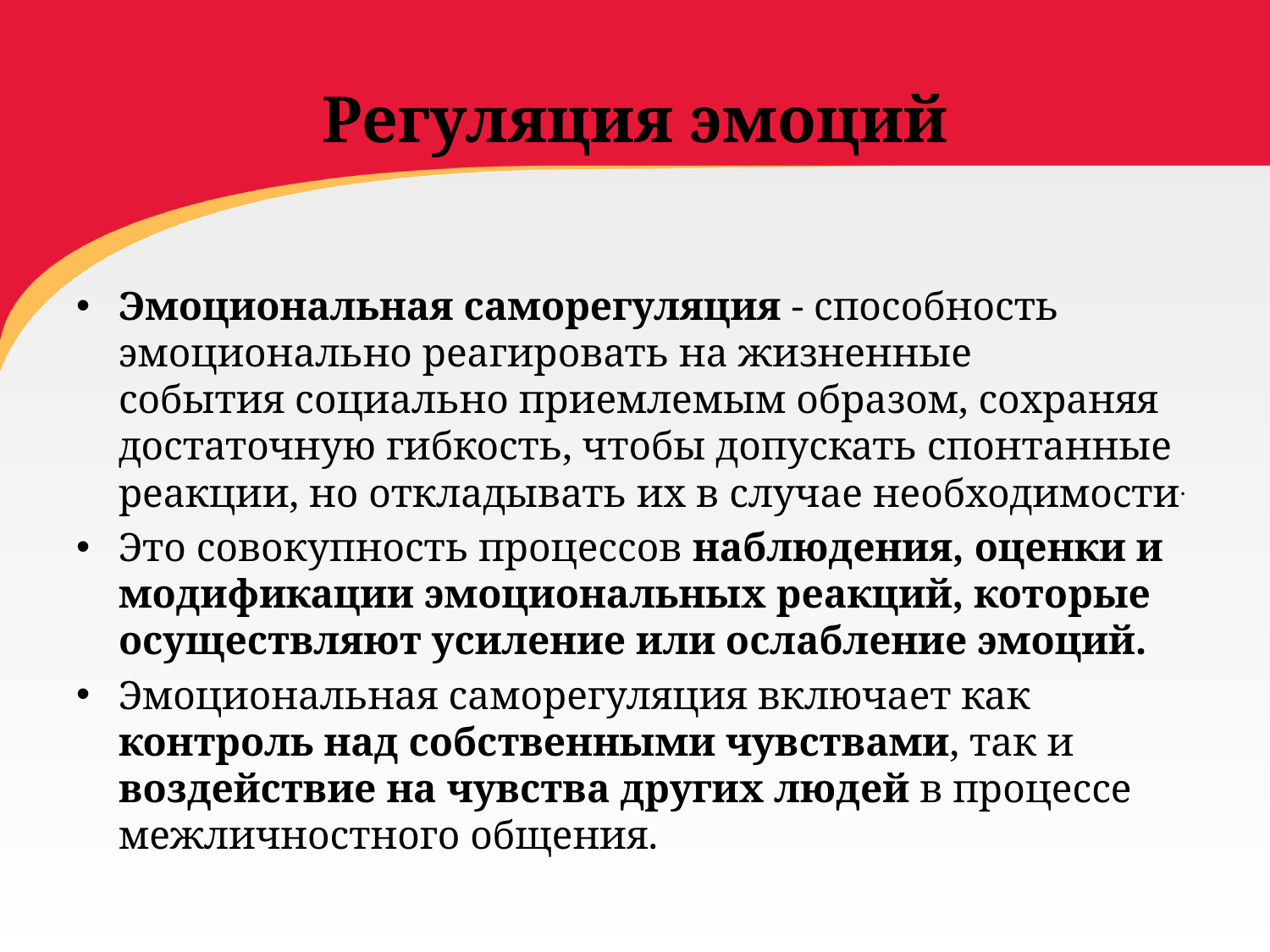

# Регуляция эмоций
Эмоциональная саморегуляция - способность эмоционально реагировать на жизненные события социально приемлемым образом, сохраняя достаточную гибкость, чтобы допускать спонтанные реакции, но откладывать их в случае необходимости.
Это совокупность процессов наблюдения, оценки и модификации эмоциональных реакций, которые осуществляют усиление или ослабление эмоций.
Эмоциональная саморегуляция включает как контроль над собственными чувствами, так и воздействие на чувства других людей в процессе межличностного общения.